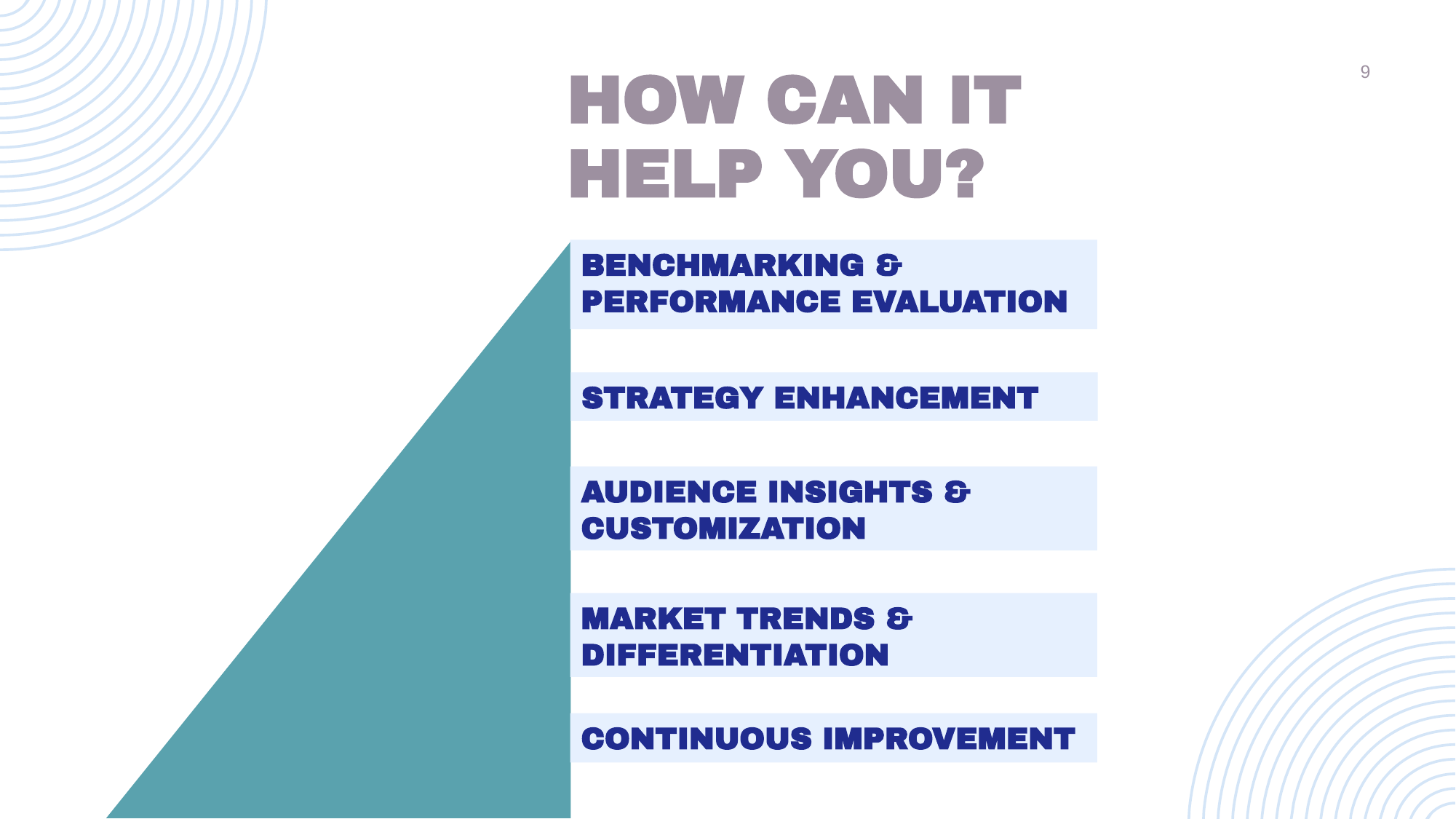

9
How Can it help you?
Benchmarking & Performance Evaluation

Strategy Enhancement
Audience Insights & Customization
Market Trends & Differentiation
Continuous improvement